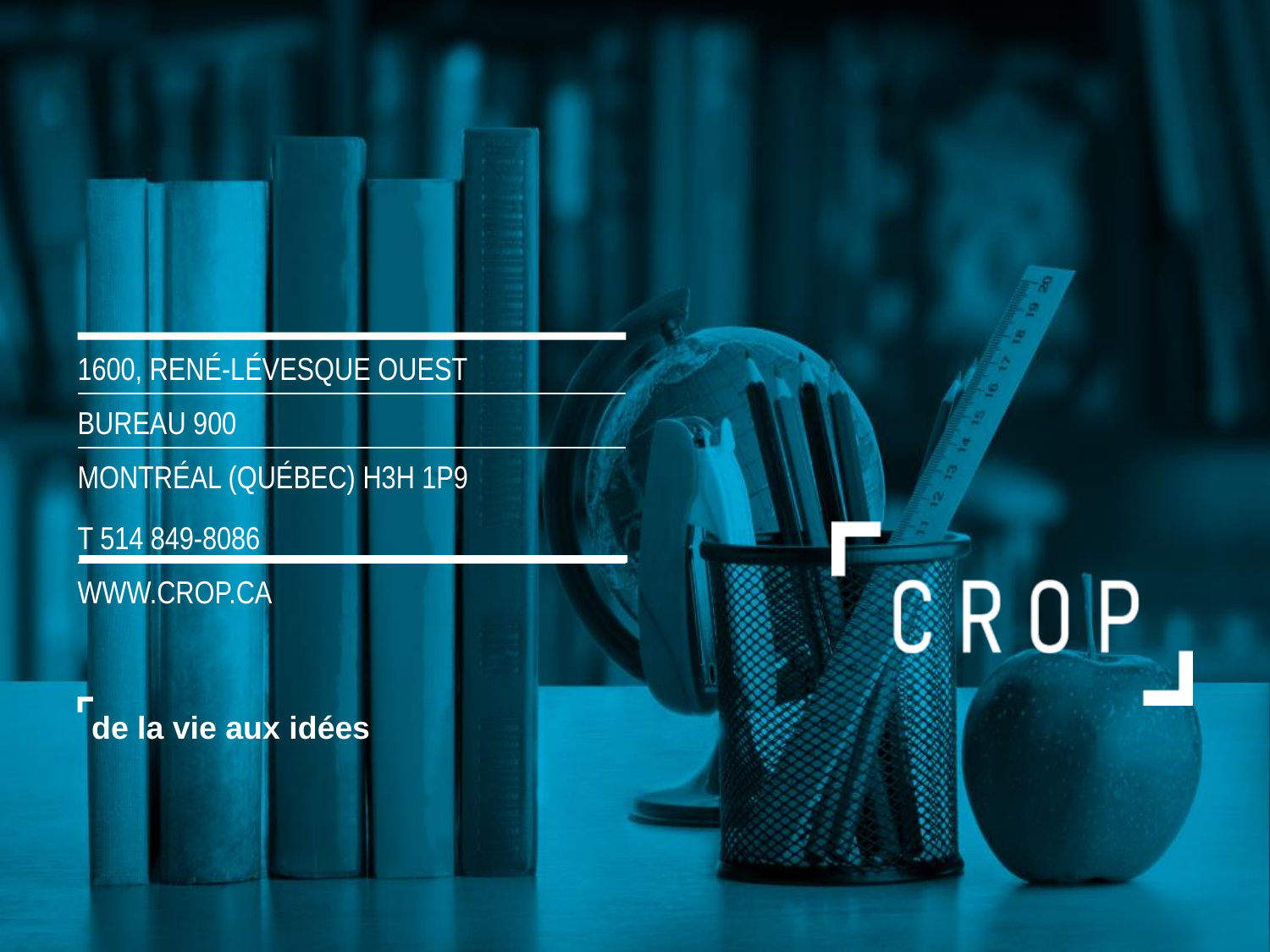

1600, RENÉ-LÉVESQUE OUEST
BUREAU 900
MONTRÉAL (QUÉBEC) H3H 1P9
T 514 849-8086
WWW.CROP.CA